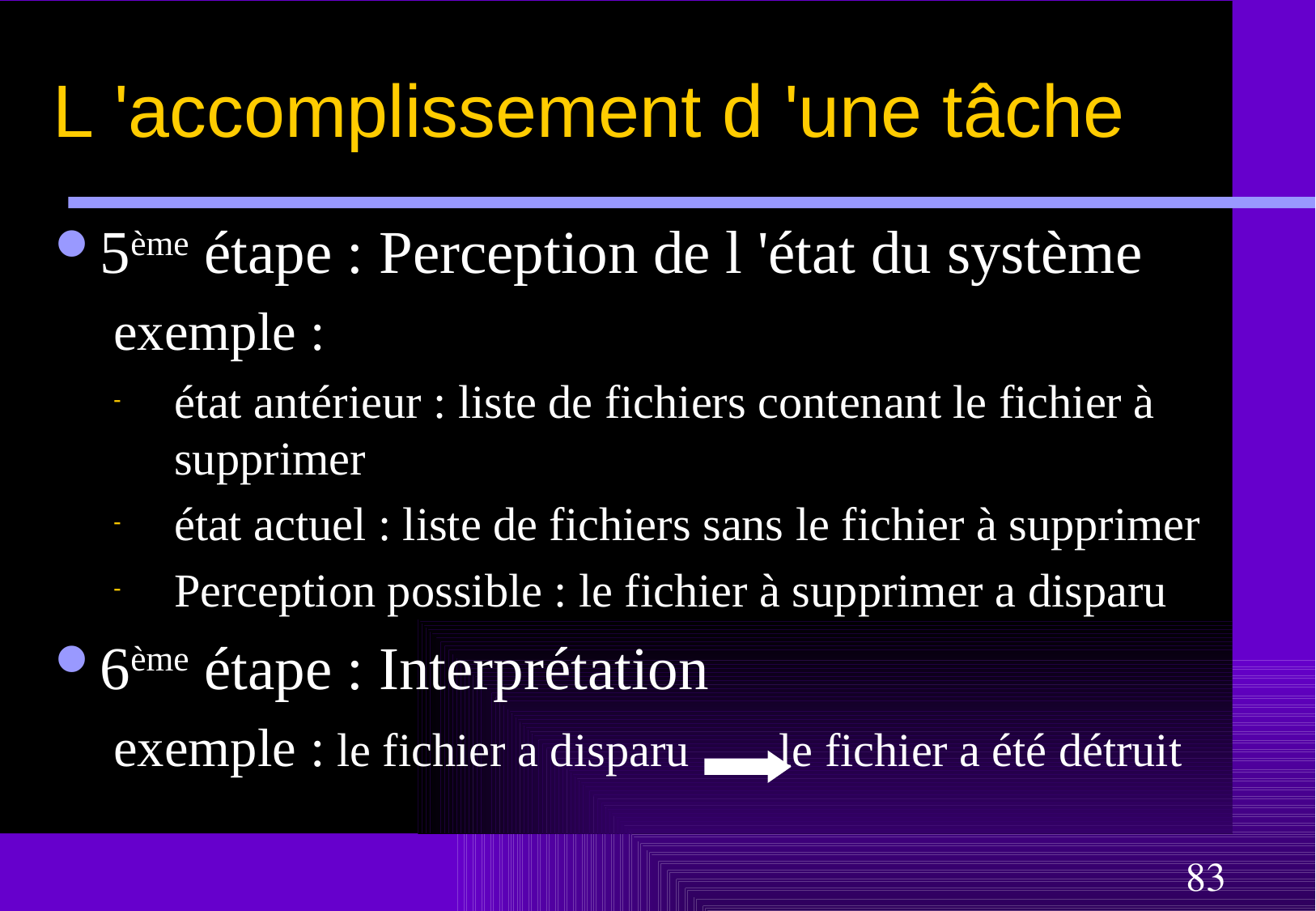

# L 'accomplissement d 'une tâche
5ème étape : Perception de l 'état du système
exemple :
état antérieur : liste de fichiers contenant le fichier à supprimer
état actuel : liste de fichiers sans le fichier à supprimer
Perception possible : le fichier à supprimer a disparu
6ème étape : Interprétation
exemple : le fichier a disparu 	     le fichier a été détruit

83